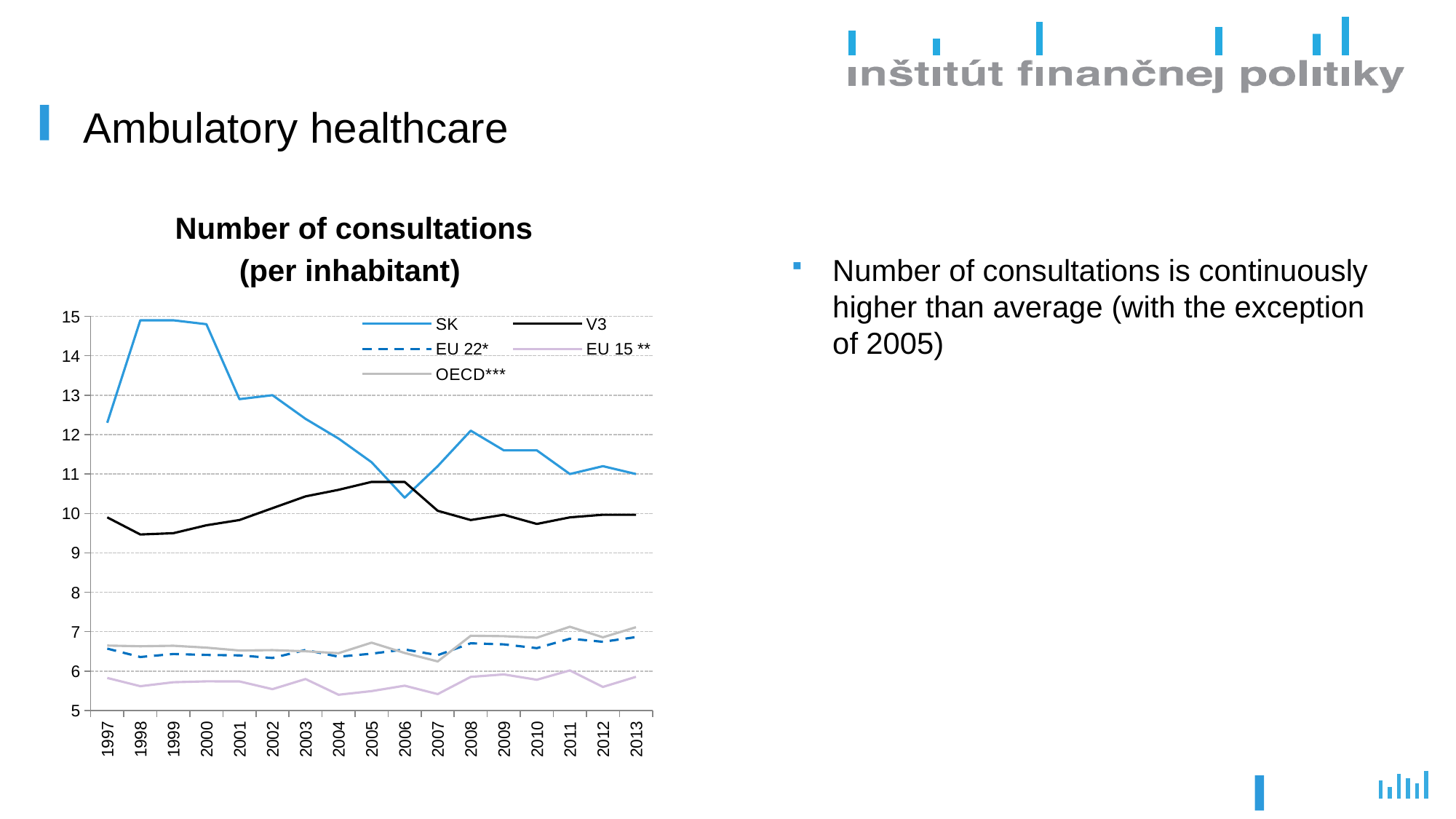

# Ambulatory healthcare
Number of consultations
(per inhabitant)

Number of consultations is continuously higher than average (with the exception of 2005)

### Chart

| Category | SK | V3 | EU 22* | EU 15 ** | OECD*** |
|---|---|---|---|---|---|
| 1997 | 12.3 | 9.9 | 6.570588235294118 | 5.827272727272727 | 6.64782608695652 |
| 1998 | 14.9 | 9.466666666666667 | 6.358823529411765 | 5.618181818181817 | 6.630434782608697 |
| 1999 | 14.9 | 9.500000000000002 | 6.435294117647059 | 5.718181818181818 | 6.644000000000001 |
| 2000 | 14.8 | 9.700000000000001 | 6.411111111111111 | 5.741666666666667 | 6.596153846153848 |
| 2001 | 12.9 | 9.833333333333334 | 6.399999999999999 | 5.738461538461538 | 6.523076923076923 |
| 2002 | 13.0 | 10.133333333333333 | 6.333333333333333 | 5.541666666666667 | 6.533333333333331 |
| 2003 | 12.4 | 10.433333333333332 | 6.536842105263158 | 5.800000000000001 | 6.503703703703705 |
| 2004 | 11.9 | 10.6 | 6.366666666666666 | 5.3999999999999995 | 6.456000000000002 |
| 2005 | 11.3 | 10.799999999999999 | 6.442105263157894 | 5.4923076923076914 | 6.722222222222223 |
| 2006 | 10.4 | 10.799999999999999 | 6.549999999999999 | 5.63076923076923 | 6.460714285714286 |
| 2007 | 11.2 | 10.066666666666666 | 6.405263157894737 | 5.416666666666667 | 6.244827586206896 |
| 2008 | 12.1 | 9.833333333333334 | 6.705555555555557 | 5.854545454545455 | 6.8962962962962955 |
| 2009 | 11.6 | 9.966666666666667 | 6.678947368421054 | 5.916666666666668 | 6.886206896551725 |
| 2010 | 11.6 | 9.733333333333334 | 6.583333333333333 | 5.781818181818181 | 6.848148148148147 |
| 2011 | 11.0 | 9.9 | 6.822222222222221 | 6.018181818181819 | 7.1269230769230765 |
| 2012 | 11.2 | 9.966666666666667 | 6.7437499999999995 | 5.6 | 6.857692307692308 |
| 2013 | 11.0 | 9.966666666666667 | 6.8625 | 5.855555555555555 | 7.114285714285713 |